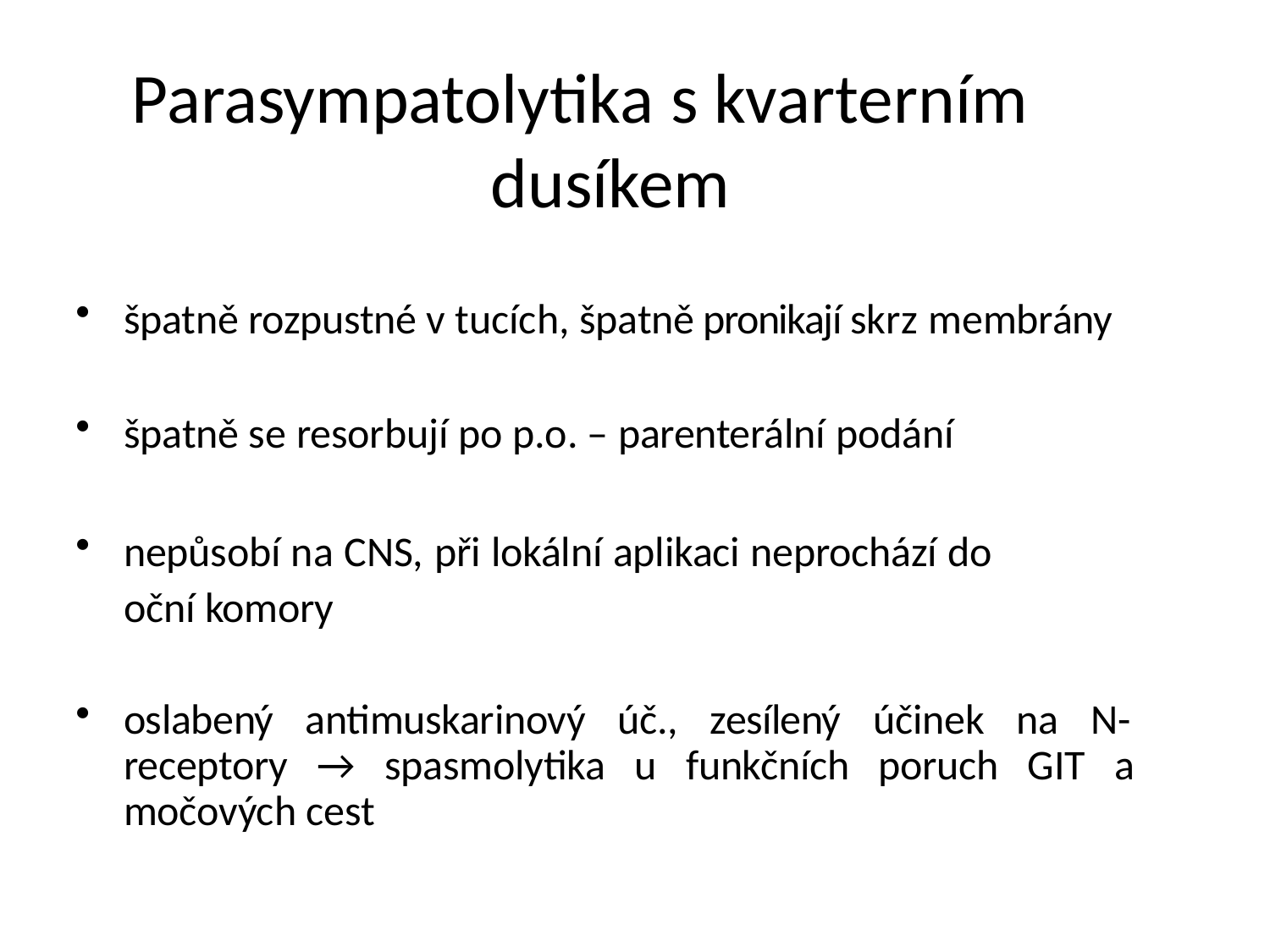

# Parasympatolytika s kvarterním  dusíkem
špatně rozpustné v tucích, špatně pronikají skrz membrány

špatně se resorbují po p.o. – parenterální podání

nepůsobí na CNS, při lokální aplikaci neprochází do
oční komory

oslabený antimuskarinový úč., zesílený účinek na N-  receptory → spasmolytika u funkčních poruch GIT a  močových cest